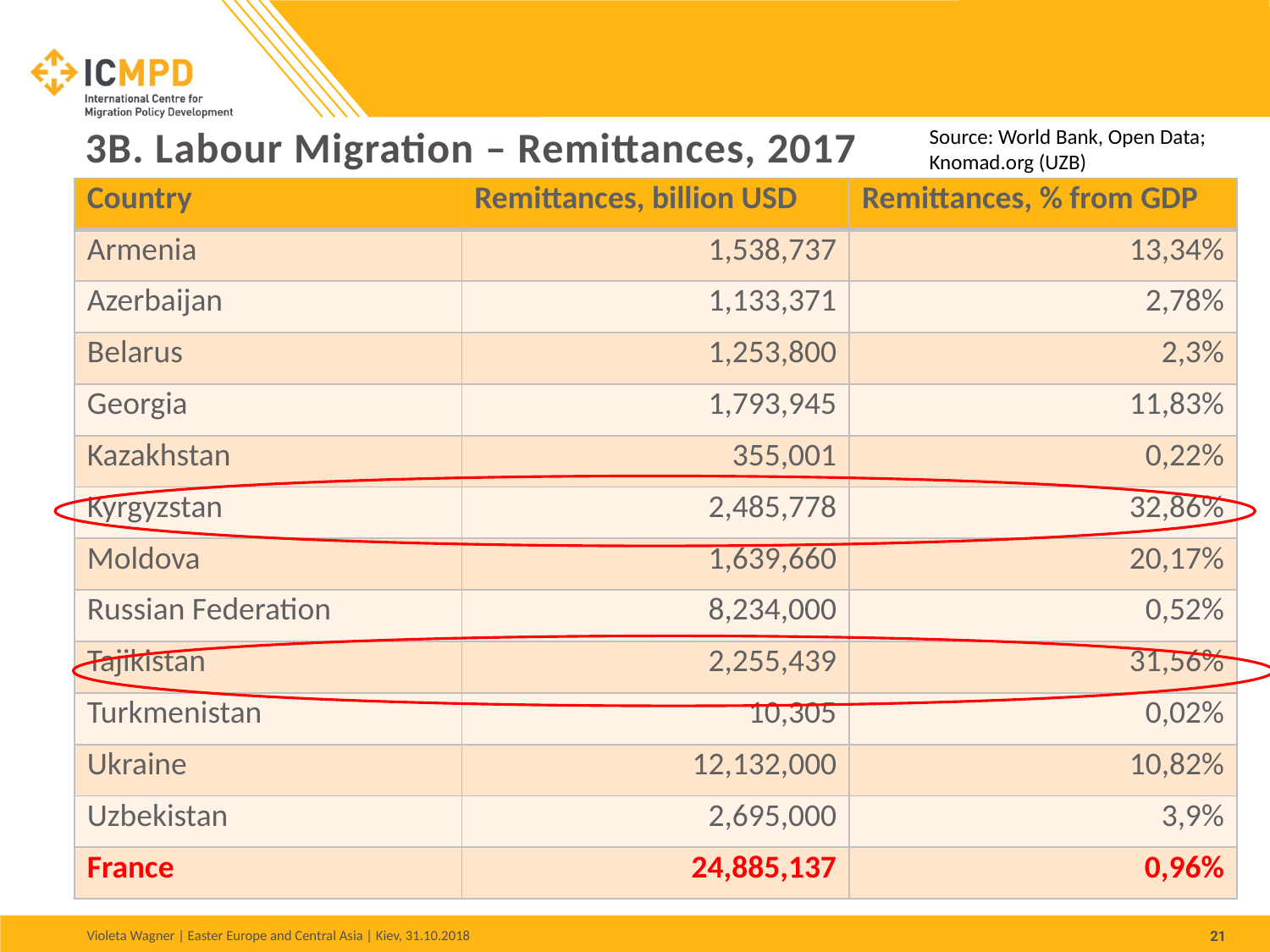

Source: World Bank, Open Data; Knomad.org (UZB)
# 3B. Labour Migration – Remittances, 2017
| Country | Remittances, billion USD | Remittances, % from GDP |
| --- | --- | --- |
| Armenia | 1,538,737 | 13,34% |
| Azerbaijan | 1,133,371 | 2,78% |
| Belarus | 1,253,800 | 2,3% |
| Georgia | 1,793,945 | 11,83% |
| Kazakhstan | 355,001 | 0,22% |
| Kyrgyzstan | 2,485,778 | 32,86% |
| Moldova | 1,639,660 | 20,17% |
| Russian Federation | 8,234,000 | 0,52% |
| Tajikistan | 2,255,439 | 31,56% |
| Turkmenistan | 10,305 | 0,02% |
| Ukraine | 12,132,000 | 10,82% |
| Uzbekistan | 2,695,000 | 3,9% |
| France | 24,885,137 | 0,96% |